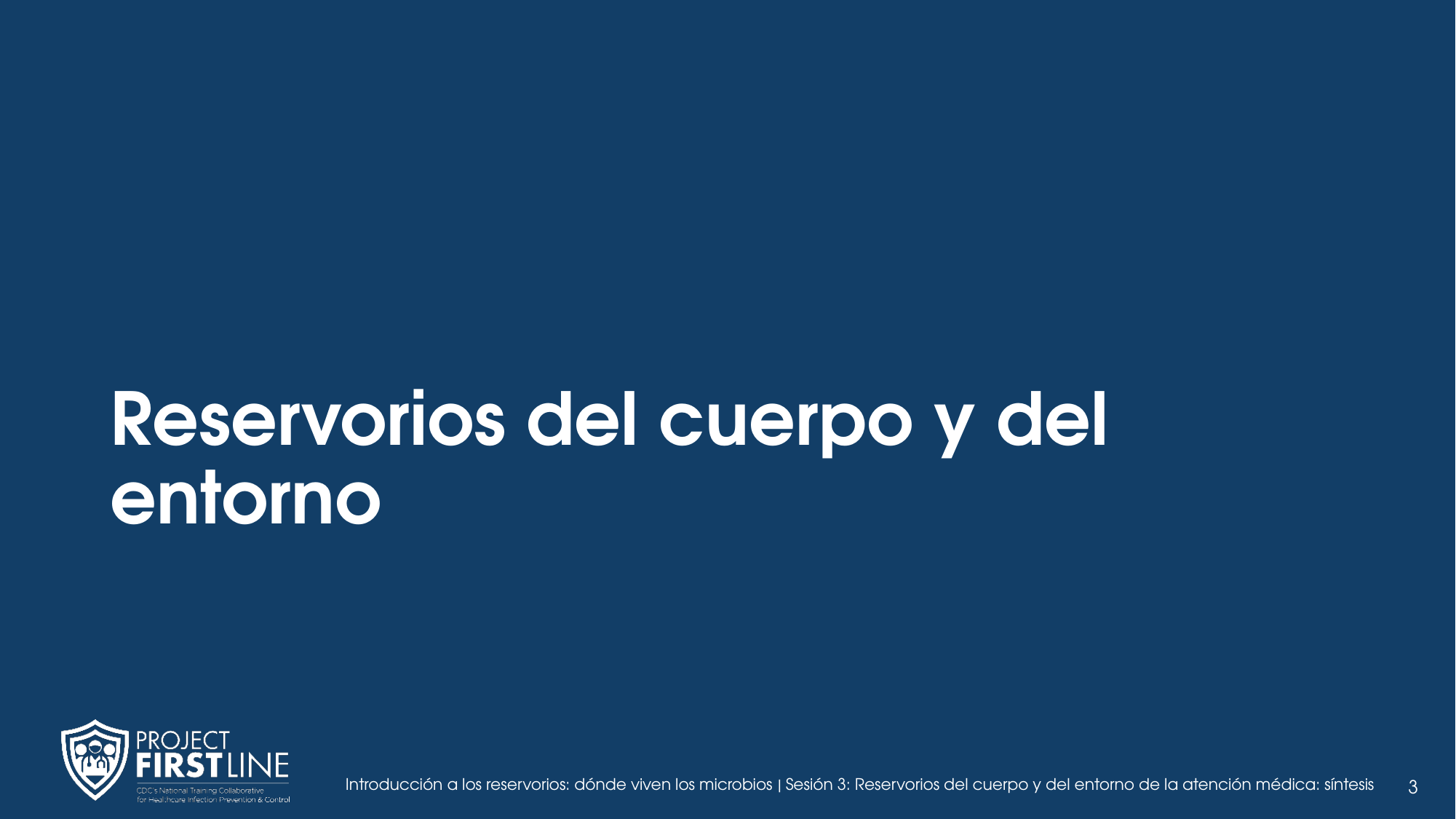

# Reservorios del cuerpo y del entorno